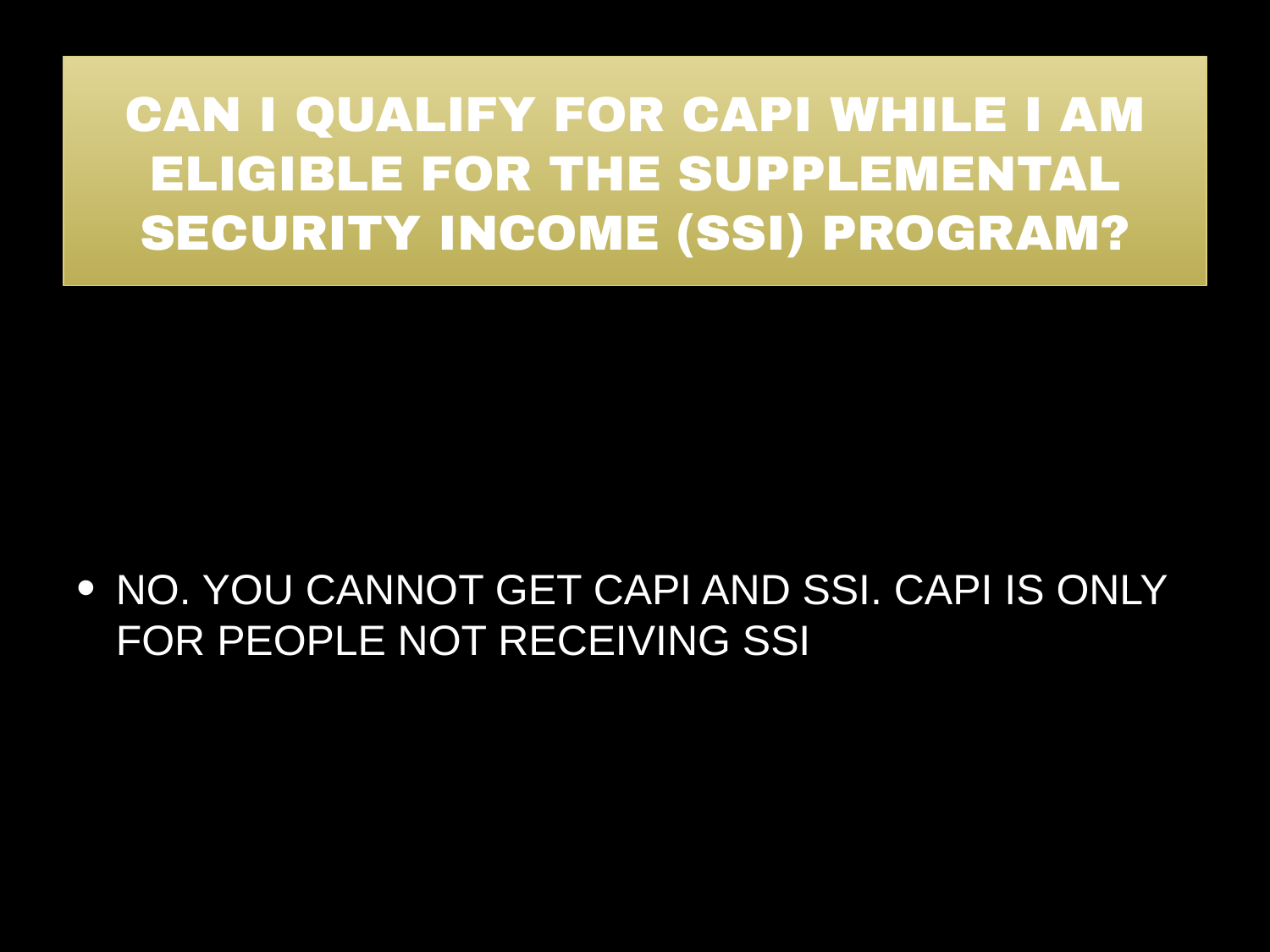

# Can I qualify for CAPI while I am eligible for the Supplemental Security Income (SSI) program?
No. You cannot get CAPI and SSI. CAPI is only for people not receiving SSI